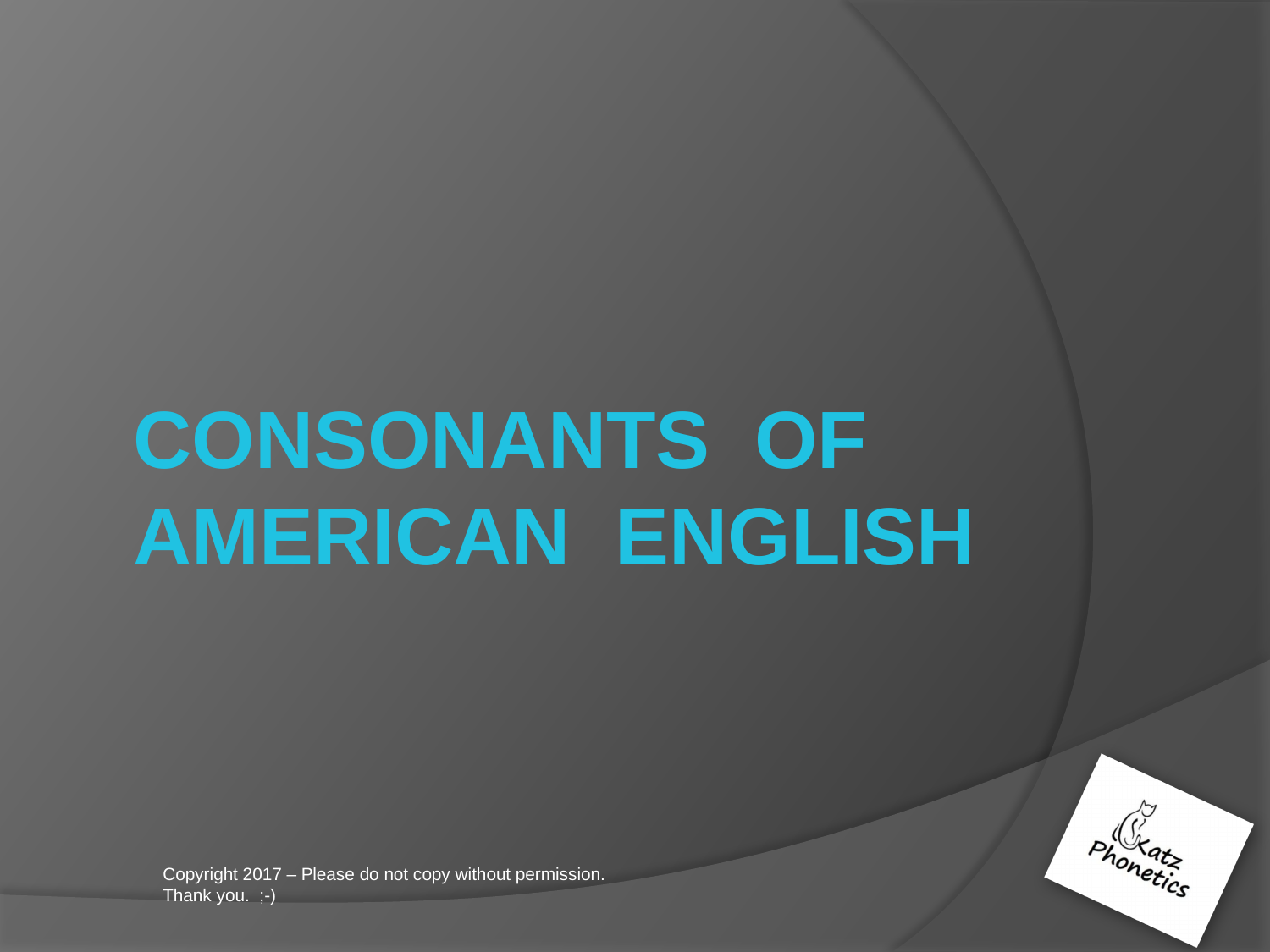

# Consonants  of American  English
Copyright 2017 – Please do not copy without permission.
Thank you.  ;-)